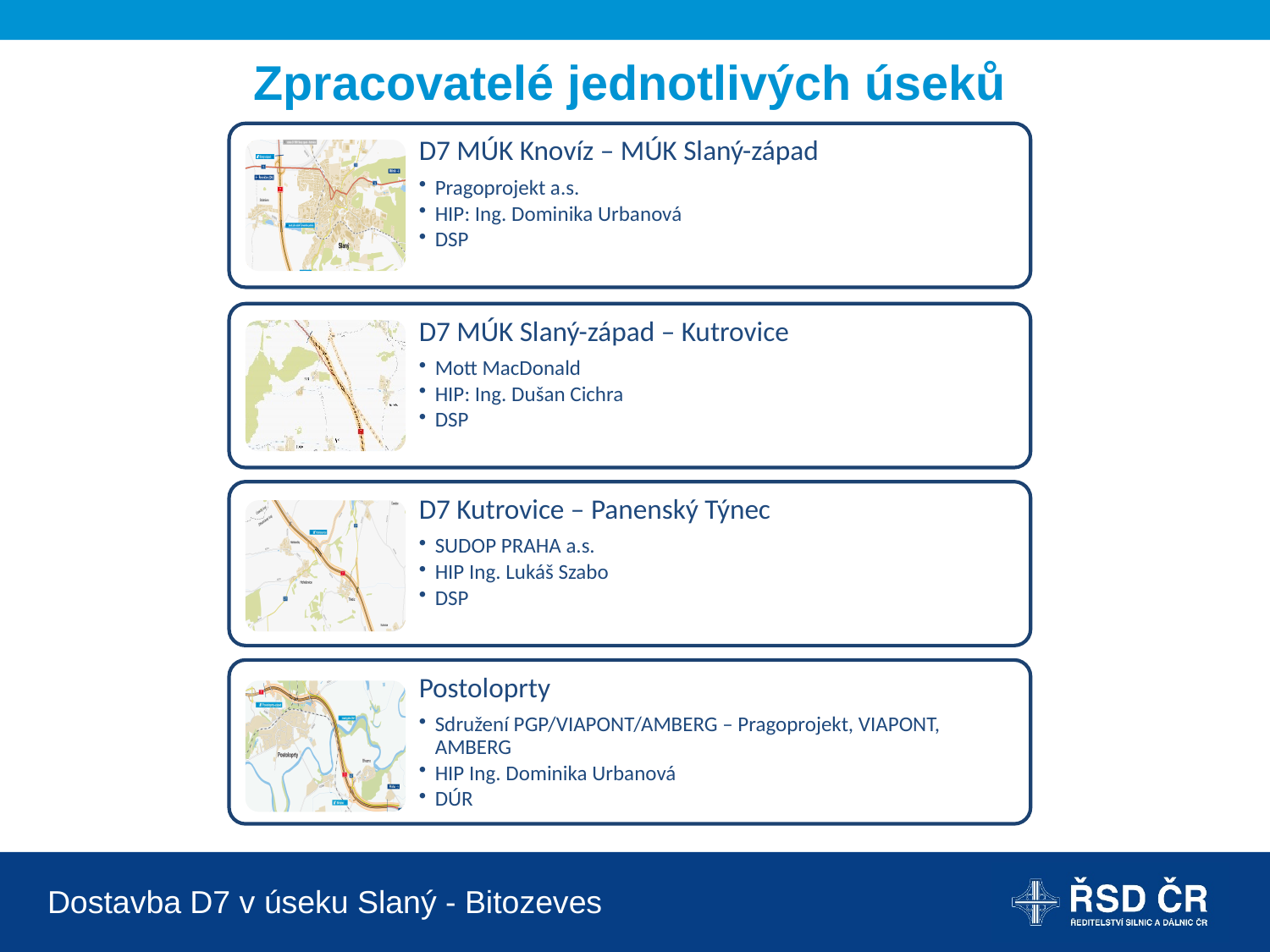

Zpracovatelé jednotlivých úseků
D7 MÚK Knovíz – MÚK Slaný-západ
Pragoprojekt a.s.
HIP: Ing. Dominika Urbanová
DSP
D7 MÚK Slaný-západ – Kutrovice
Mott MacDonald
HIP: Ing. Dušan Cichra
DSP
D7 Kutrovice – Panenský Týnec
SUDOP PRAHA a.s.
HIP Ing. Lukáš Szabo
DSP
Postoloprty
Sdružení PGP/VIAPONT/AMBERG – Pragoprojekt, VIAPONT, AMBERG
HIP Ing. Dominika Urbanová
DÚR
Dostavba D7 v úseku Slaný - Bitozeves